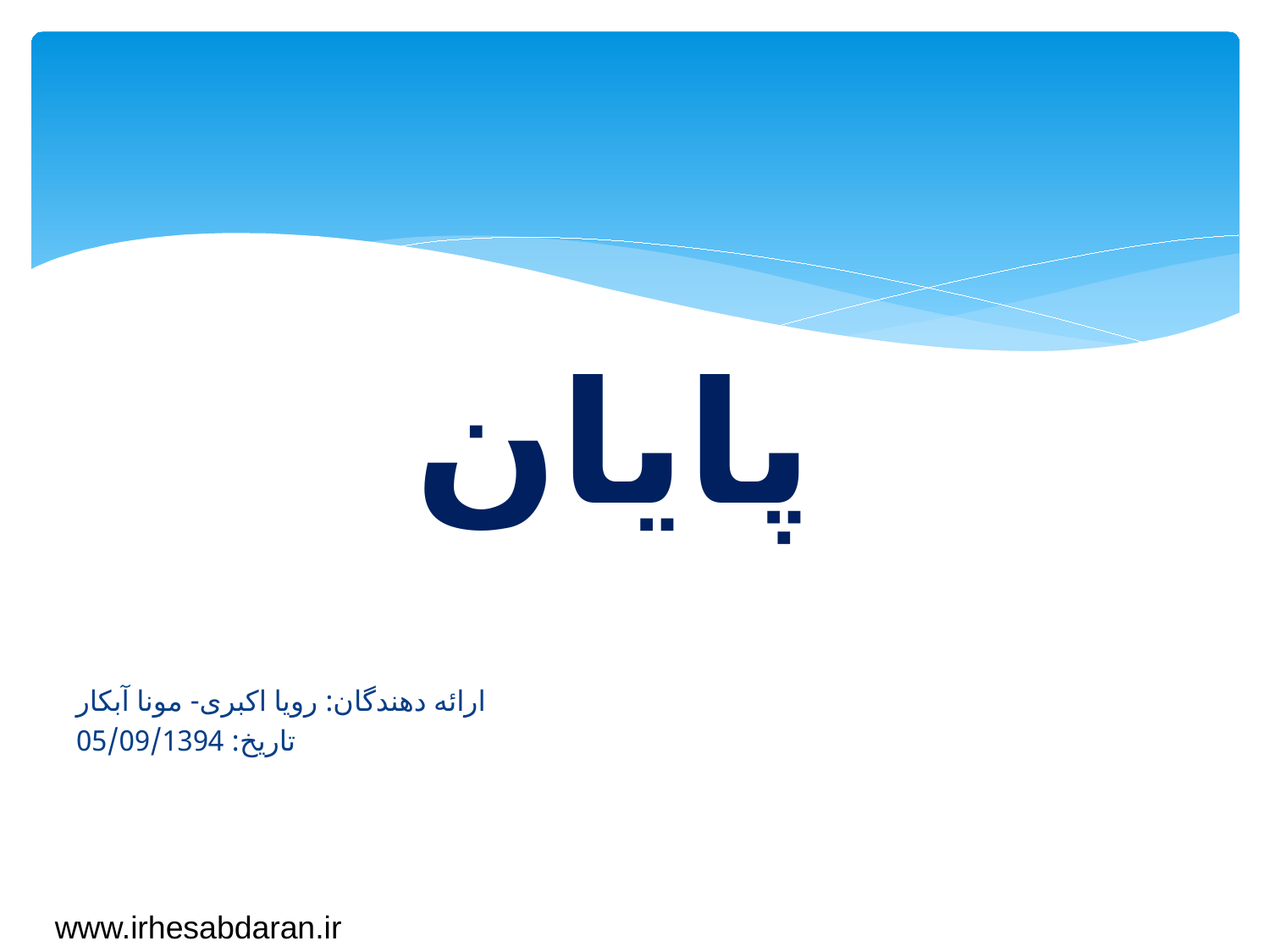

# پایان
ارائه دهندگان: رویا اکبری- مونا آبکار
تاریخ: 05/09/1394
www.irhesabdaran.ir